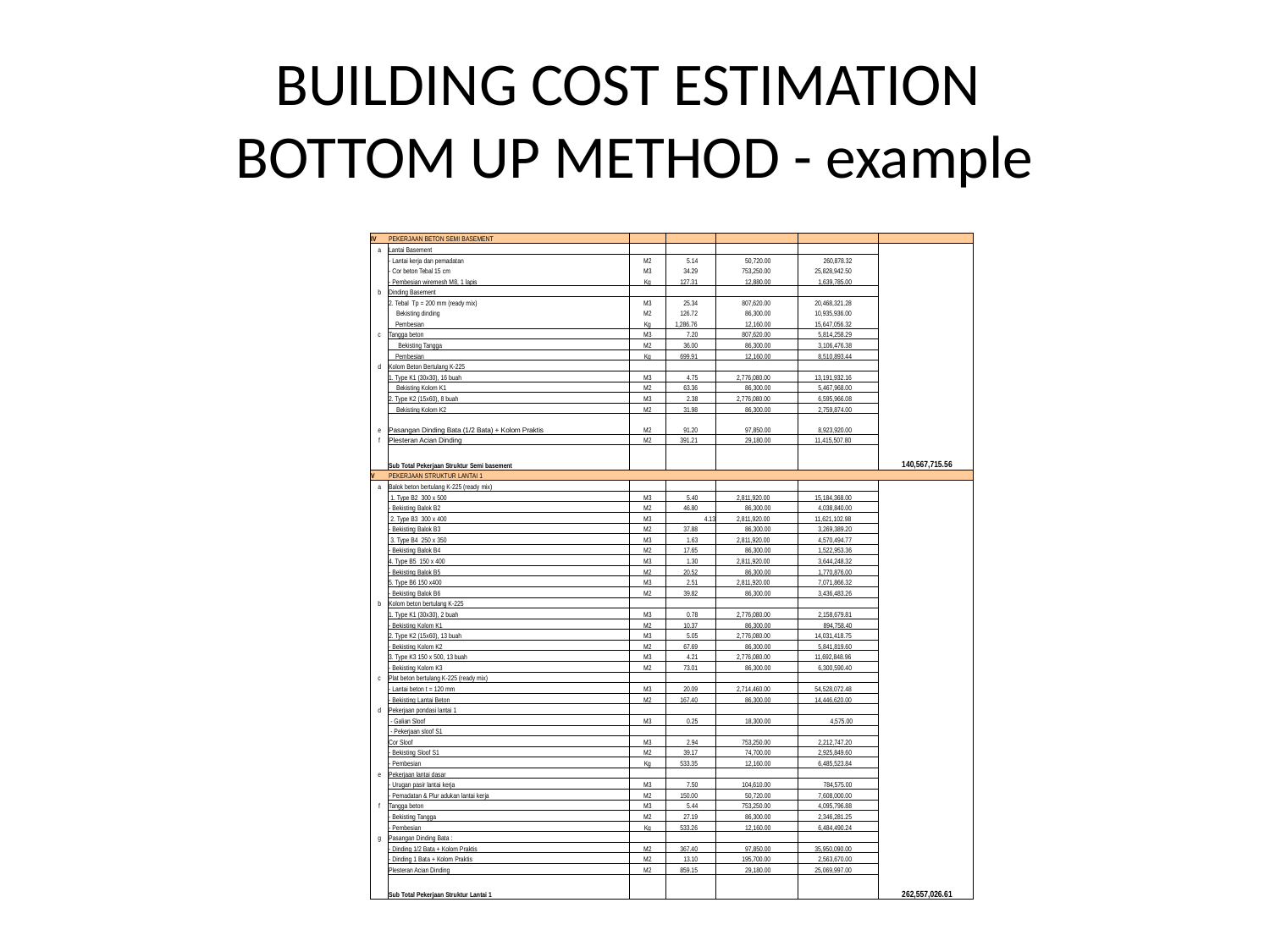

# BUILDING COST ESTIMATION BOTTOM UP METHOD - example
| IV | PEKERJAAN BETON SEMI BASEMENT |  |  |  |  |  |
| --- | --- | --- | --- | --- | --- | --- |
| a | Lantai Basement |  |  |  |  |  |
|  | - Lantai kerja dan pemadatan | M2 | 5.14 | 50,720.00 | 260,878.32 |  |
|  | - Cor beton Tebal 15 cm | M3 | 34.29 | 753,250.00 | 25,828,942.50 |  |
|  | - Pembesian wiremesh M8, 1 lapis | Kg | 127.31 | 12,880.00 | 1,639,785.00 |  |
| b | Dinding Basement |  |  |  |  |  |
|  | 2. Tebal Tp = 200 mm (ready mix) | M3 | 25.34 | 807,620.00 | 20,468,321.28 |  |
|  | Bekisting dinding | M2 | 126.72 | 86,300.00 | 10,935,936.00 |  |
|  | Pembesian | Kg | 1,286.76 | 12,160.00 | 15,647,056.32 |  |
| c | Tangga beton | M3 | 7.20 | 807,620.00 | 5,814,258.29 |  |
|  | Bekisting Tangga | M2 | 36.00 | 86,300.00 | 3,106,476.38 |  |
|  | Pembesian | Kg | 699.91 | 12,160.00 | 8,510,893.44 |  |
| d | Kolom Beton Bertulang K-225 |  |  |  |  |  |
|  | 1. Type K1 (30x30), 16 buah | M3 | 4.75 | 2,776,080.00 | 13,191,932.16 |  |
|  | Bekisting Kolom K1 | M2 | 63.36 | 86,300.00 | 5,467,968.00 |  |
|  | 2. Type K2 (15x60), 8 buah | M3 | 2.38 | 2,776,080.00 | 6,595,966.08 |  |
|  | Bekisting Kolom K2 | M2 | 31.98 | 86,300.00 | 2,759,874.00 |  |
| e | Pasangan Dinding Bata (1/2 Bata) + Kolom Praktis | M2 | 91.20 | 97,850.00 | 8,923,920.00 |  |
| f | Plesteran Acian Dinding | M2 | 391.21 | 29,180.00 | 11,415,507.80 |  |
|  | Sub Total Pekerjaan Struktur Semi basement |  |  |  |  | 140,567,715.56 |
| V | PEKERJAAN STRUKTUR LANTAI 1 |  |  |  |  |  |
| a | Balok beton bertulang K-225 (ready mix) |  |  |  |  |  |
|  | 1. Type B2 300 x 500 | M3 | 5.40 | 2,811,920.00 | 15,184,368.00 |  |
|  | - Bekisting Balok B2 | M2 | 46.80 | 86,300.00 | 4,038,840.00 |  |
|  | 2. Type B3 300 x 400 | M3 | 4.13 | 2,811,920.00 | 11,621,102.98 |  |
|  | - Bekisting Balok B3 | M2 | 37.88 | 86,300.00 | 3,269,389.20 |  |
|  | 3. Type B4 250 x 350 | M3 | 1.63 | 2,811,920.00 | 4,570,494.77 |  |
|  | - Bekisting Balok B4 | M2 | 17.65 | 86,300.00 | 1,522,953.36 |  |
|  | 4. Type B5 150 x 400 | M3 | 1.30 | 2,811,920.00 | 3,644,248.32 |  |
|  | - Bekisting Balok B5 | M2 | 20.52 | 86,300.00 | 1,770,876.00 |  |
|  | 5. Type B6 150 x400 | M3 | 2.51 | 2,811,920.00 | 7,071,866.32 |  |
|  | - Bekisting Balok B6 | M2 | 39.82 | 86,300.00 | 3,436,483.26 |  |
| b | Kolom beton bertulang K-225 |  |  |  |  |  |
|  | 1. Type K1 (30x30), 2 buah | M3 | 0.78 | 2,776,080.00 | 2,158,679.81 |  |
|  | - Bekisting Kolom K1 | M2 | 10.37 | 86,300.00 | 894,758.40 |  |
|  | 2. Type K2 (15x60), 13 buah | M3 | 5.05 | 2,776,080.00 | 14,031,418.75 |  |
|  | - Bekisting Kolom K2 | M2 | 67.69 | 86,300.00 | 5,841,819.60 |  |
|  | 3. Type K3 150 x 500, 13 buah | M3 | 4.21 | 2,776,080.00 | 11,692,848.96 |  |
|  | - Bekisting Kolom K3 | M2 | 73.01 | 86,300.00 | 6,300,590.40 |  |
| c | Plat beton bertulang K-225 (ready mix) |  |  |  |  |  |
|  | - Lantai beton t = 120 mm | M3 | 20.09 | 2,714,460.00 | 54,528,072.48 |  |
|  | - Bekisting Lantai Beton | M2 | 167.40 | 86,300.00 | 14,446,620.00 |  |
| d | Pekerjaan pondasi lantai 1 |  |  |  |  |  |
|  | - Galian Sloof | M3 | 0.25 | 18,300.00 | 4,575.00 |  |
|  | - Pekerjaan sloof S1 |  |  |  |  |  |
|  | Cor Sloof | M3 | 2.94 | 753,250.00 | 2,212,747.20 |  |
|  | - Bekisting Sloof S1 | M2 | 39.17 | 74,700.00 | 2,925,849.60 |  |
|  | - Pembesian | Kg | 533.35 | 12,160.00 | 6,485,523.84 |  |
| e | Pekerjaan lantai dasar |  |  |  |  |  |
|  | - Urugan pasir lantai kerja | M3 | 7.50 | 104,610.00 | 784,575.00 |  |
|  | - Pemadatan & Plur adukan lantai kerja | M2 | 150.00 | 50,720.00 | 7,608,000.00 |  |
| f | Tangga beton | M3 | 5.44 | 753,250.00 | 4,095,796.88 |  |
|  | - Bekisting Tangga | M2 | 27.19 | 86,300.00 | 2,346,281.25 |  |
|  | - Pembesian | Kg | 533.26 | 12,160.00 | 6,484,490.24 |  |
| g | Pasangan Dinding Bata : |  |  |  |  |  |
|  | - Dinding 1/2 Bata + Kolom Praktis | M2 | 367.40 | 97,850.00 | 35,950,090.00 |  |
|  | - Dinding 1 Bata + Kolom Praktis | M2 | 13.10 | 195,700.00 | 2,563,670.00 |  |
|  | Plesteran Acian Dinding | M2 | 859.15 | 29,180.00 | 25,069,997.00 |  |
|  | Sub Total Pekerjaan Struktur Lantai 1 |  |  |  |  | 262,557,026.61 |